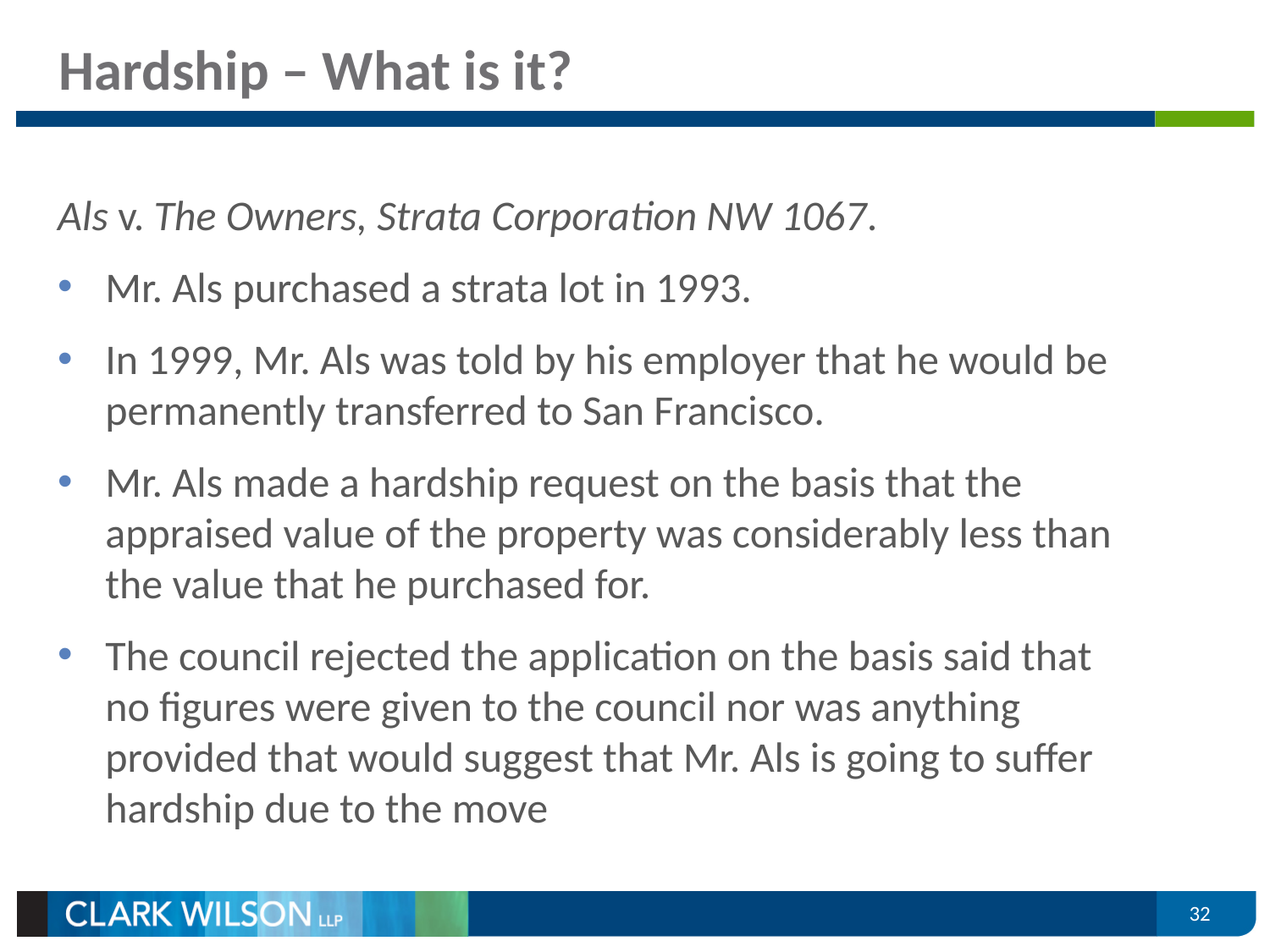

# Hardship – What is it?
Als v. The Owners, Strata Corporation NW 1067.
Mr. Als purchased a strata lot in 1993.
In 1999, Mr. Als was told by his employer that he would be permanently transferred to San Francisco.
Mr. Als made a hardship request on the basis that the appraised value of the property was considerably less than the value that he purchased for.
The council rejected the application on the basis said that no figures were given to the council nor was anything provided that would suggest that Mr. Als is going to suffer hardship due to the move
32